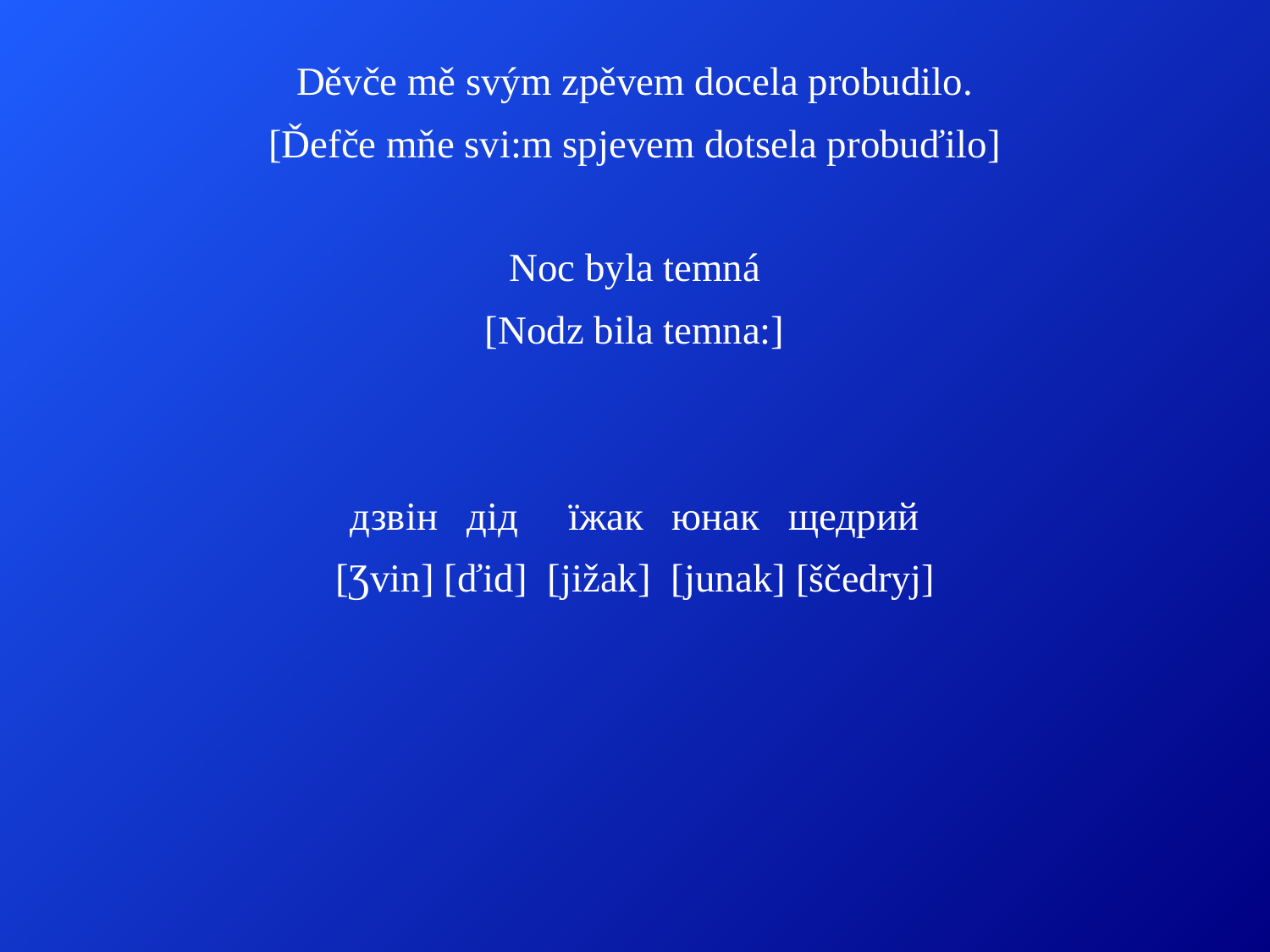

Děvče mě svým zpěvem docela probudilo.
[Ďefče mňe svi:m spjevem dotsela probuďilo]

Noc byla temná
[Nodz bila temna:]

дзвін	дід     їжак	юнак	щедрий
[Ʒvin] [ďid]  [jižak]  [junak] [ščedryj]